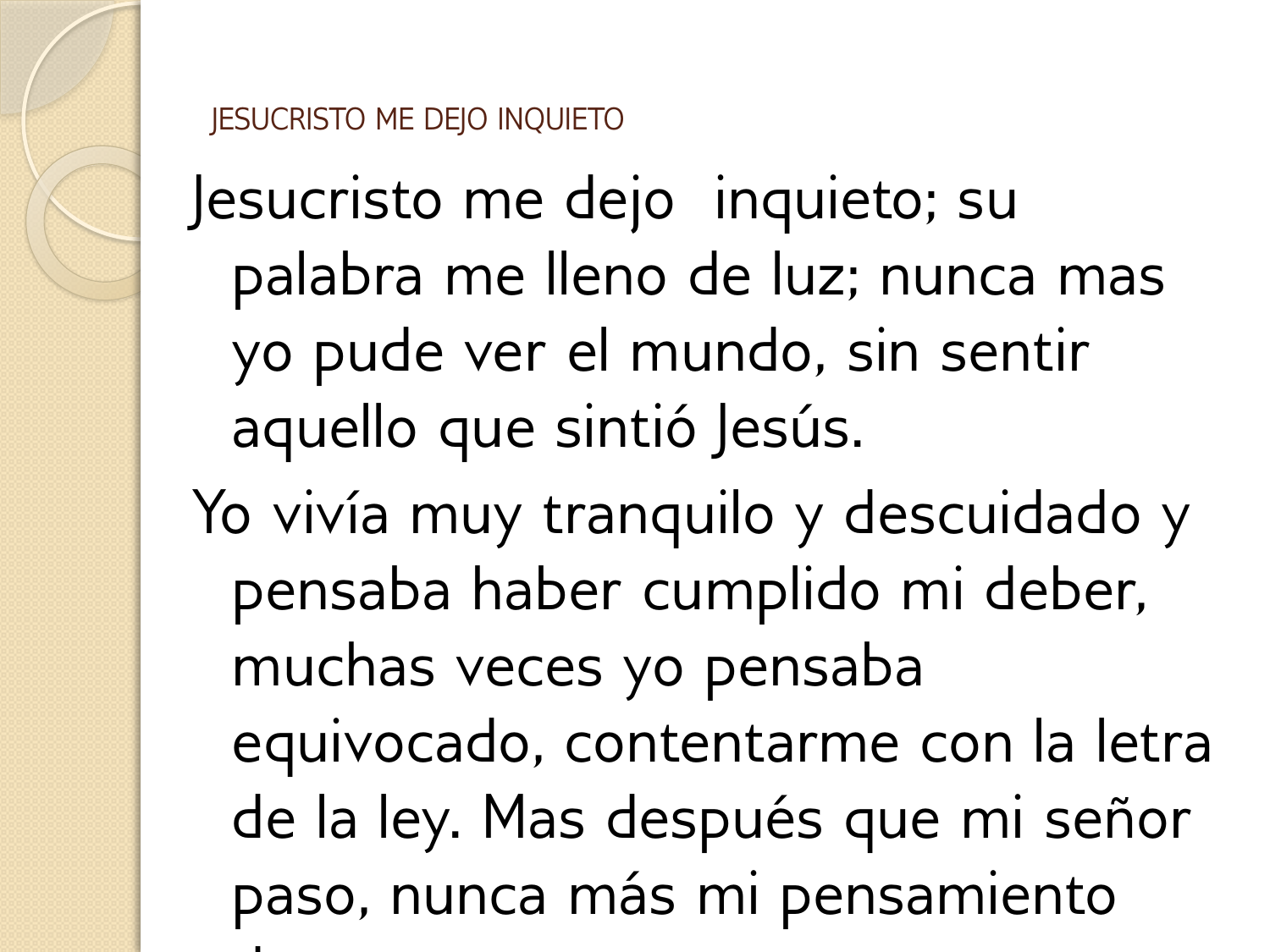

# JESUCRISTO ME DEJO INQUIETO
Jesucristo me dejo  inquieto; su palabra me lleno de luz; nunca mas yo pude ver el mundo, sin sentir aquello que sintió Jesús.
Yo vivía muy tranquilo y descuidado y pensaba haber cumplido mi deber, muchas veces yo pensaba  equivocado, contentarme con la letra de la ley. Mas después que mi señor paso, nunca más mi pensamiento descanso.